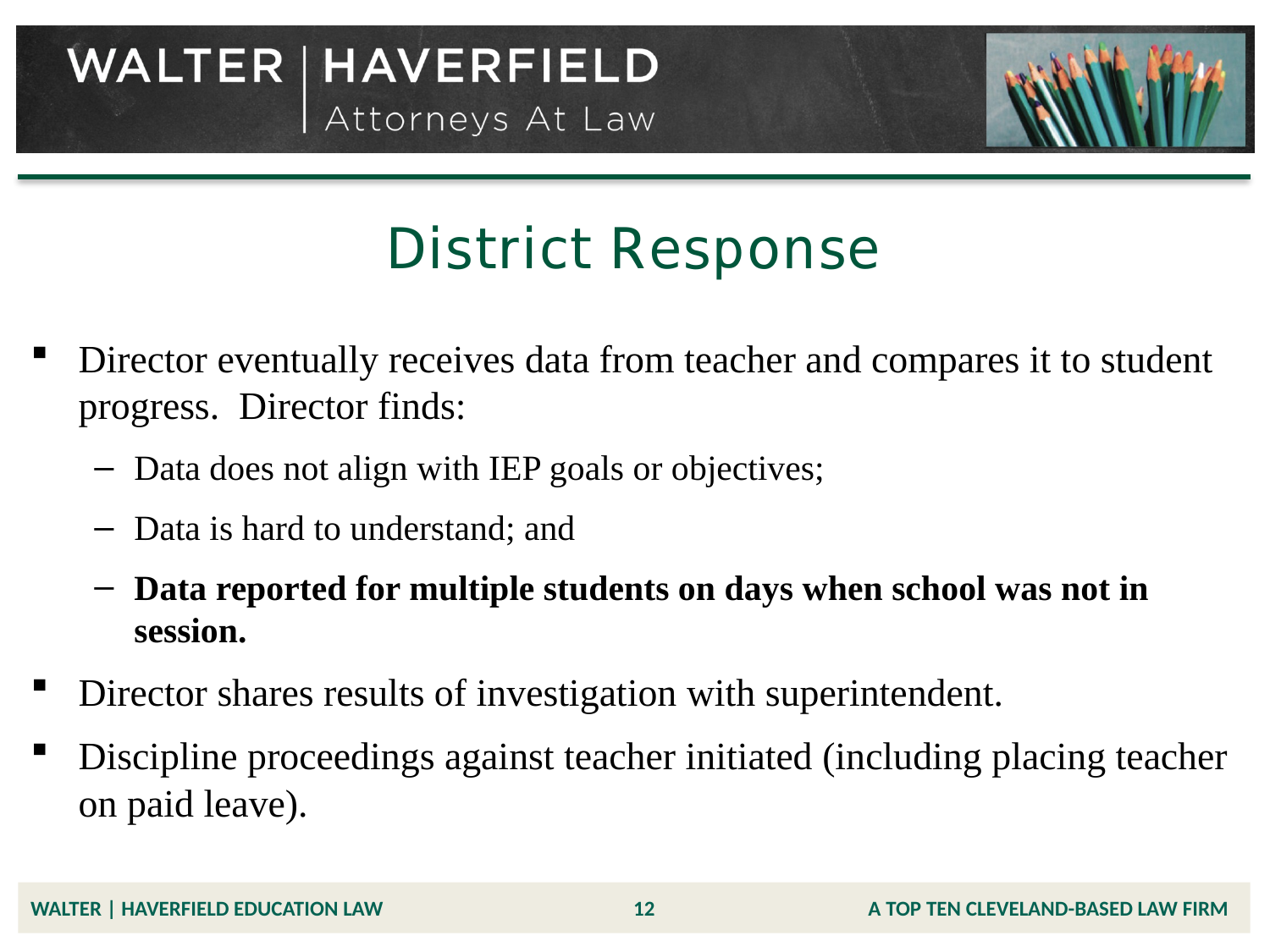

# District Response
Director eventually receives data from teacher and compares it to student progress.  Director finds:
Data does not align with IEP goals or objectives;
Data is hard to understand; and
Data reported for multiple students on days when school was not in session.
Director shares results of investigation with superintendent.
Discipline proceedings against teacher initiated (including placing teacher on paid leave).